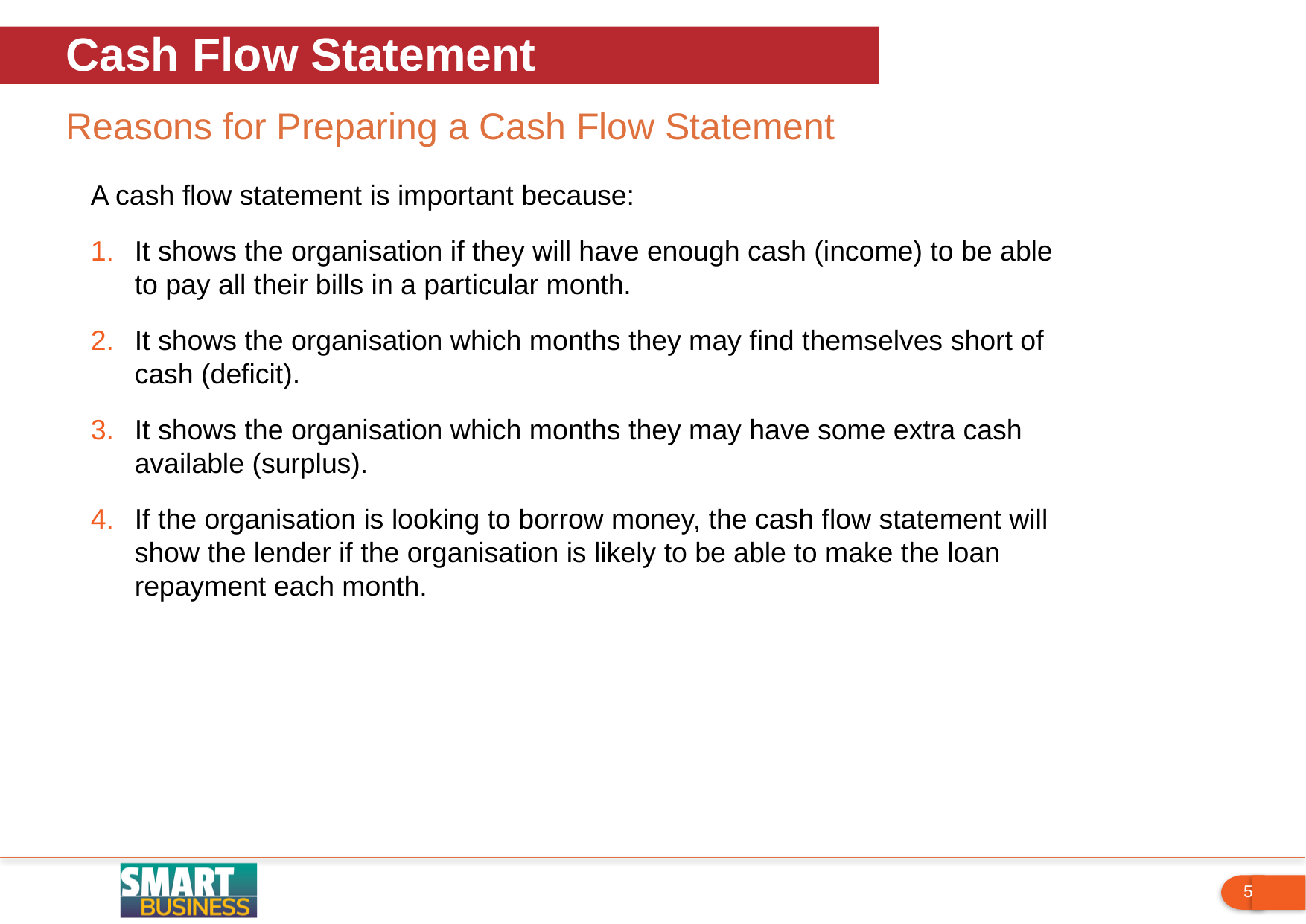

Cash Flow Statement
Reasons for Preparing a Cash Flow Statement
A cash flow statement is important because:
It shows the organisation if they will have enough cash (income) to be able to pay all their bills in a particular month.
It shows the organisation which months they may find themselves short of cash (deficit).
It shows the organisation which months they may have some extra cash available (surplus).
If the organisation is looking to borrow money, the cash flow statement will show the lender if the organisation is likely to be able to make the loan repayment each month.